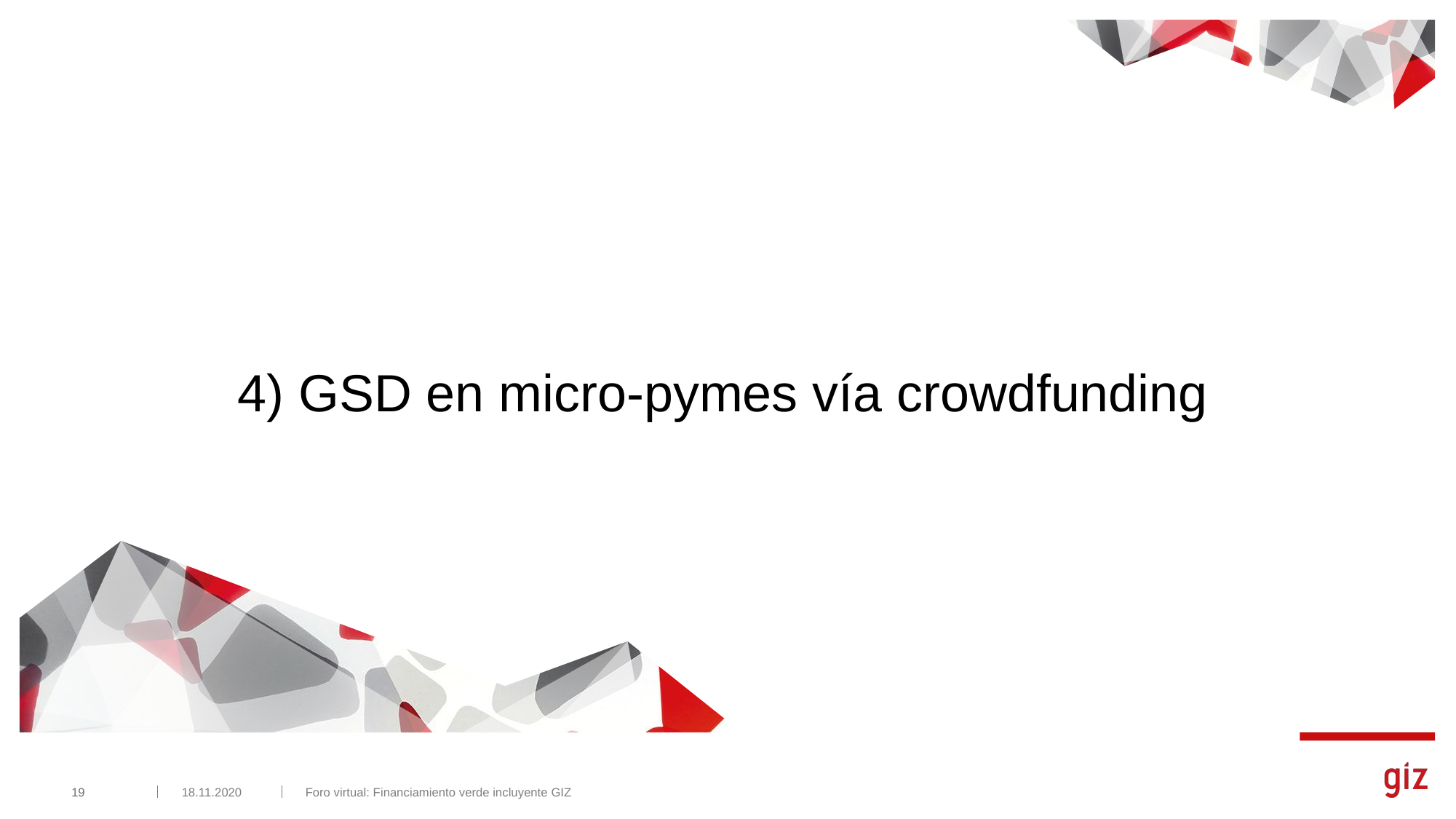

# 4) GSD en micro-pymes vía crowdfunding
19
18.11.2020
Foro virtual: Financiamiento verde incluyente GIZ